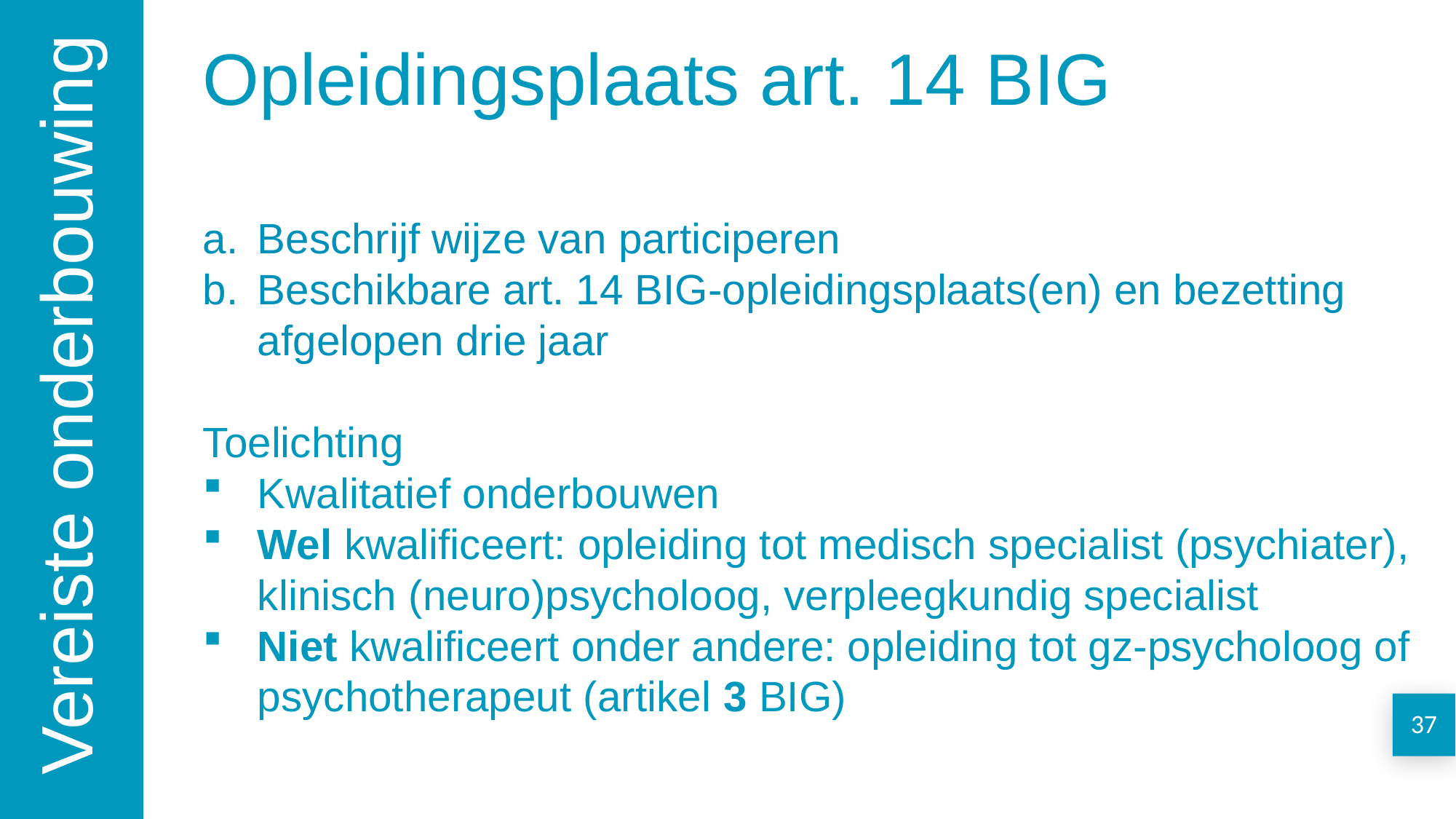

Vereiste onderbouwing

Opleidingsplaats art. 14 BIG

Beschrijf wijze van participeren
Beschikbare art. 14 BIG-opleidingsplaats(en) en bezetting afgelopen drie jaar

Toelichting
Kwalitatief onderbouwen
Wel kwalificeert: opleiding tot medisch specialist (psychiater), klinisch (neuro)psycholoog, verpleegkundig specialist
Niet kwalificeert onder andere: opleiding tot gz-psycholoog of psychotherapeut (artikel 3 BIG)